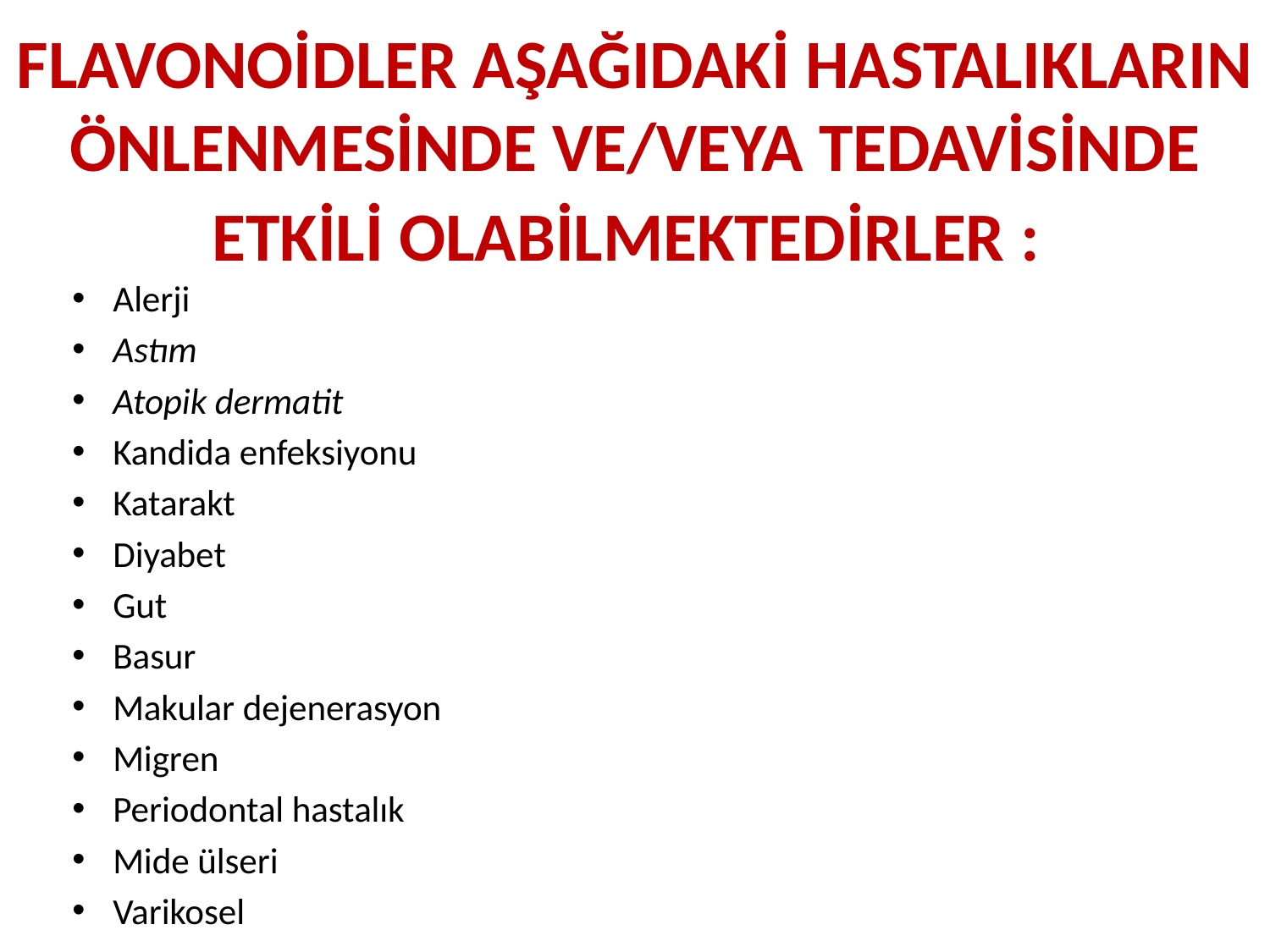

# FLAVONOİDLER AŞAĞIDAKİ HASTALIKLARIN ÖNLENMESİNDE VE/VEYA TEDAVİSİNDE ETKİLİ OLABİLMEKTEDİRLER :

Alerji
Astım
Atopik dermatit
Kandida enfeksiyonu
Katarakt
Diyabet
Gut
Basur
Makular dejenerasyon
Migren
Periodontal hastalık
Mide ülseri
Varikosel